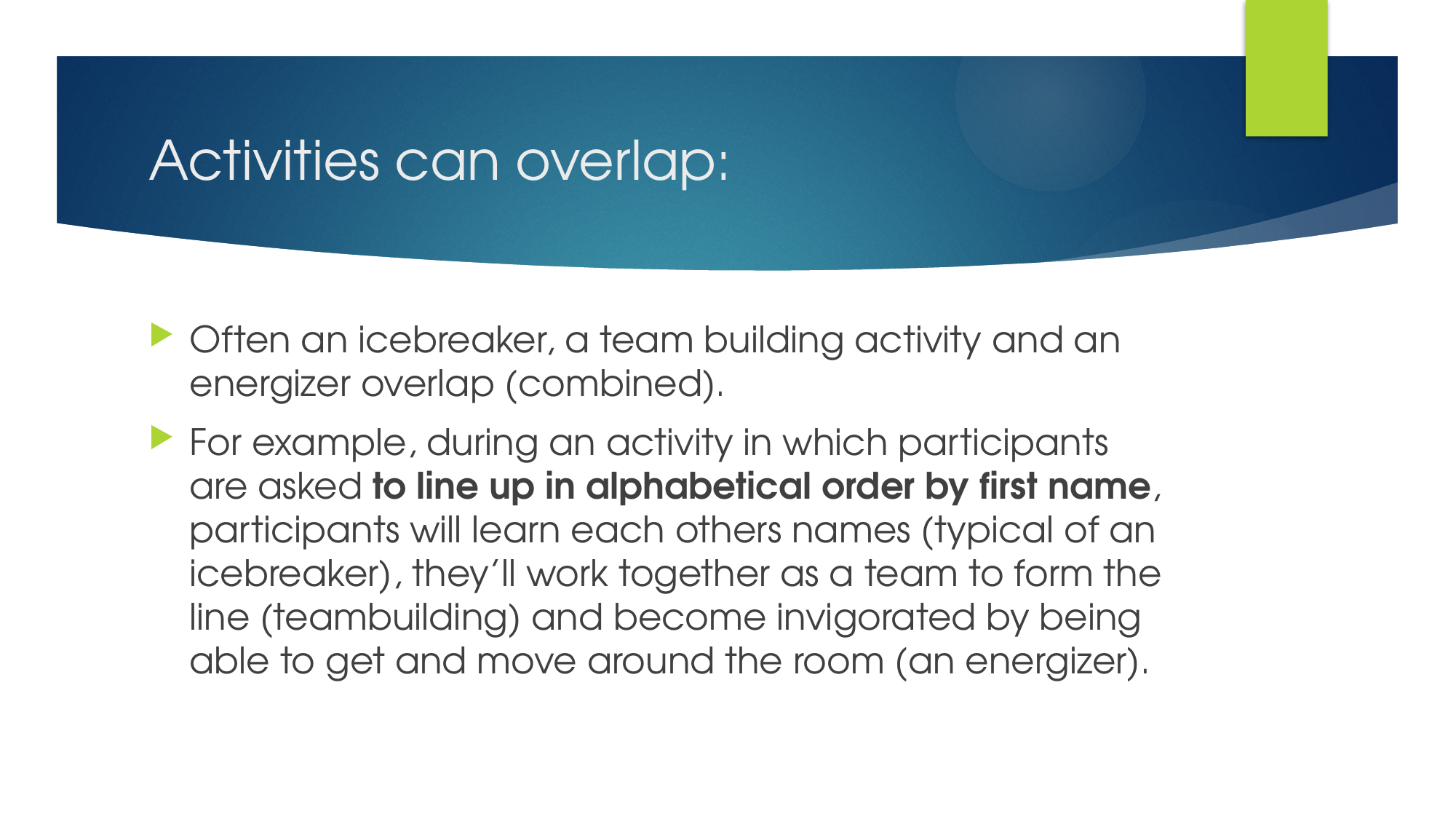

# Activities can overlap:
Often an icebreaker, a team building activity and an energizer overlap (combined).
For example, during an activity in which participants are asked to line up in alphabetical order by first name, participants will learn each others names (typical of an icebreaker), they’ll work together as a team to form the line (teambuilding) and become invigorated by being able to get and move around the room (an energizer).